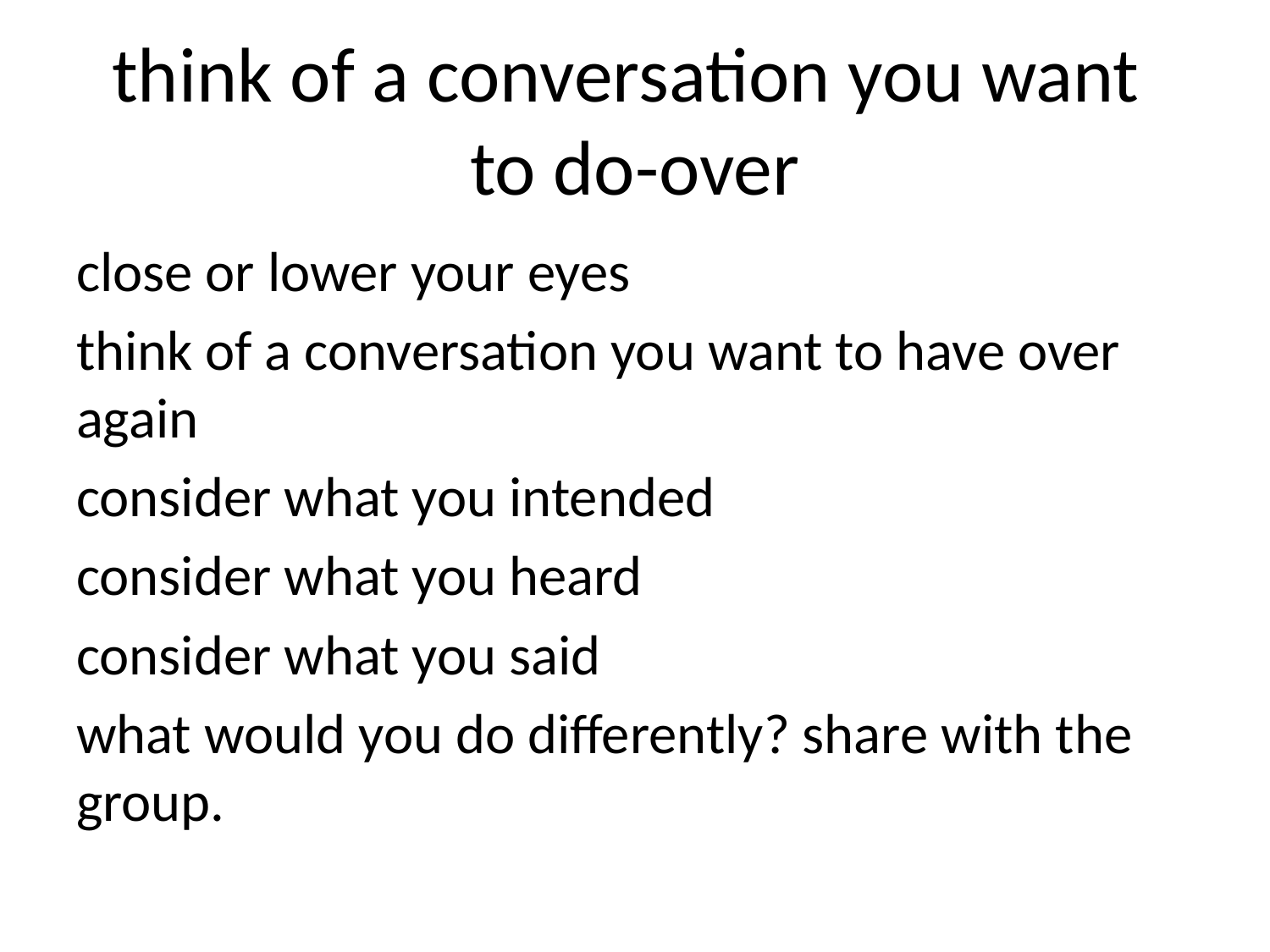

# think of a conversation you want
to do-over
close or lower your eyes
think of a conversation you want to have over again
consider what you intended
consider what you heard
consider what you said
what would you do differently? share with the group.